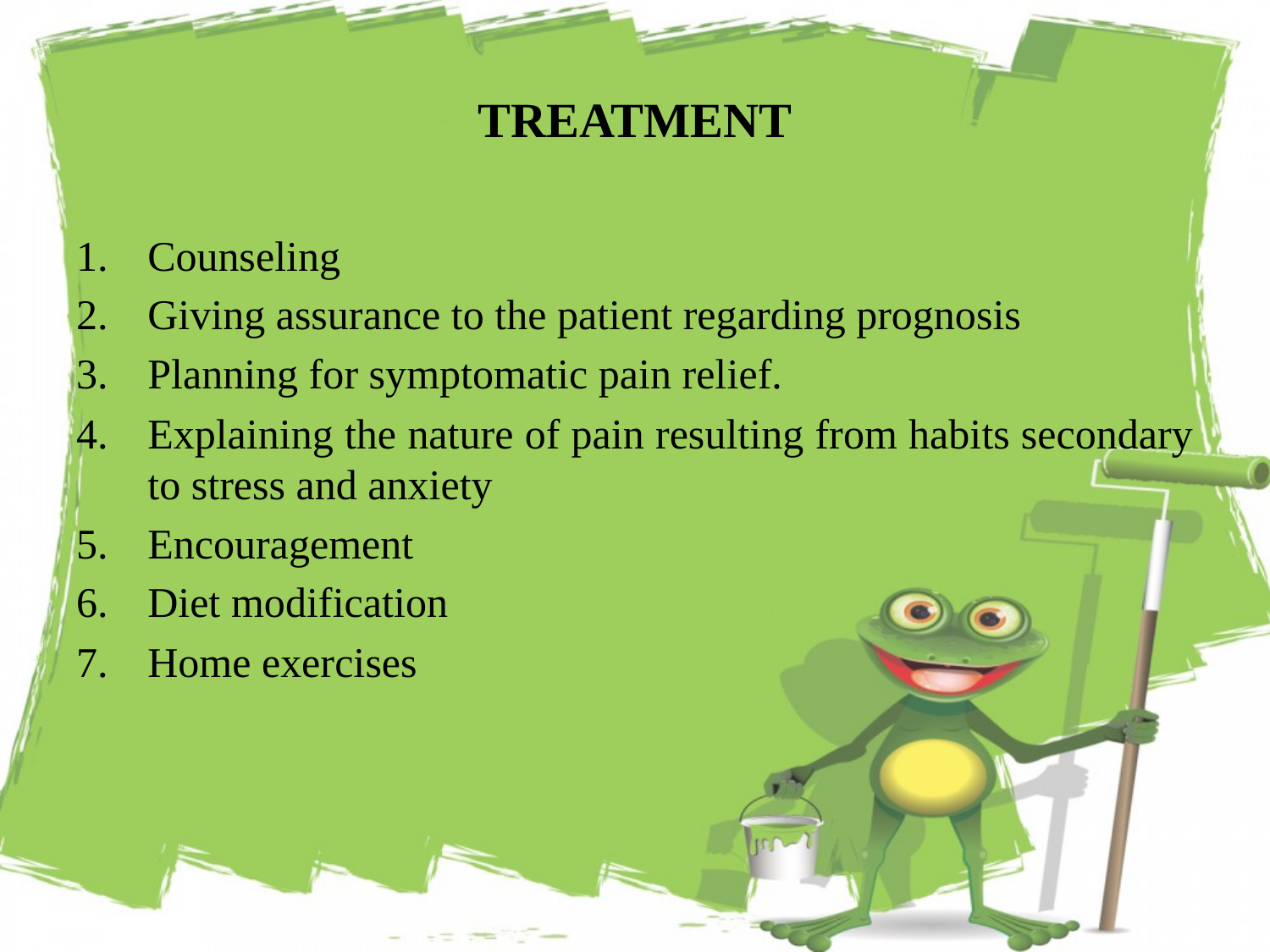

# TREATMENT
Counseling
Giving assurance to the patient regarding prognosis
Planning for symptomatic pain relief.
Explaining the nature of pain resulting from habits secondary to stress and anxiety
Encouragement
Diet modification
Home exercises